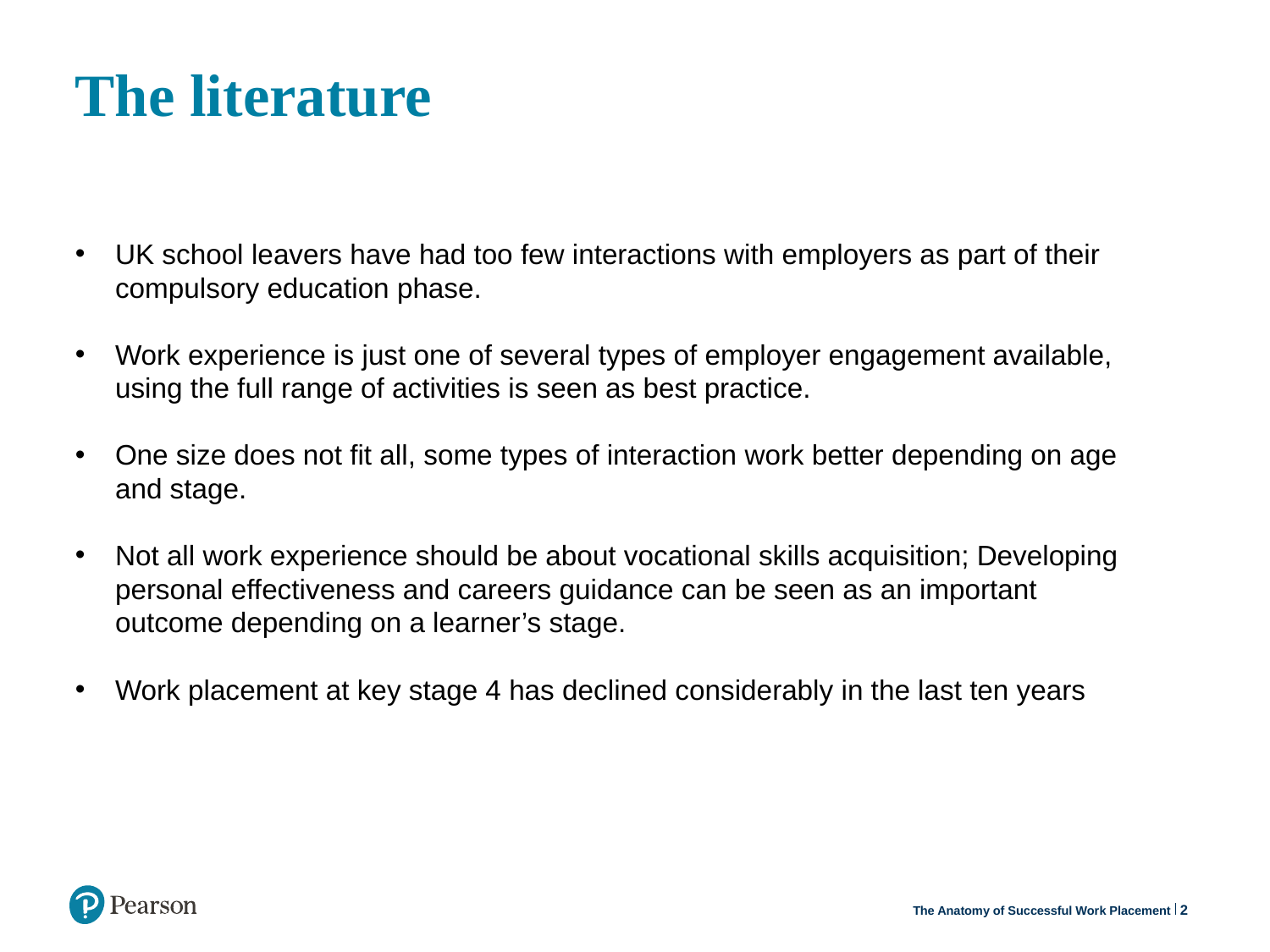

# The literature
UK school leavers have had too few interactions with employers as part of their compulsory education phase.

Work experience is just one of several types of employer engagement available, using the full range of activities is seen as best practice.

One size does not fit all, some types of interaction work better depending on age and stage.

Not all work experience should be about vocational skills acquisition; Developing personal effectiveness and careers guidance can be seen as an important outcome depending on a learner’s stage.

Work placement at key stage 4 has declined considerably in the last ten years

2
The Anatomy of Successful Work Placement